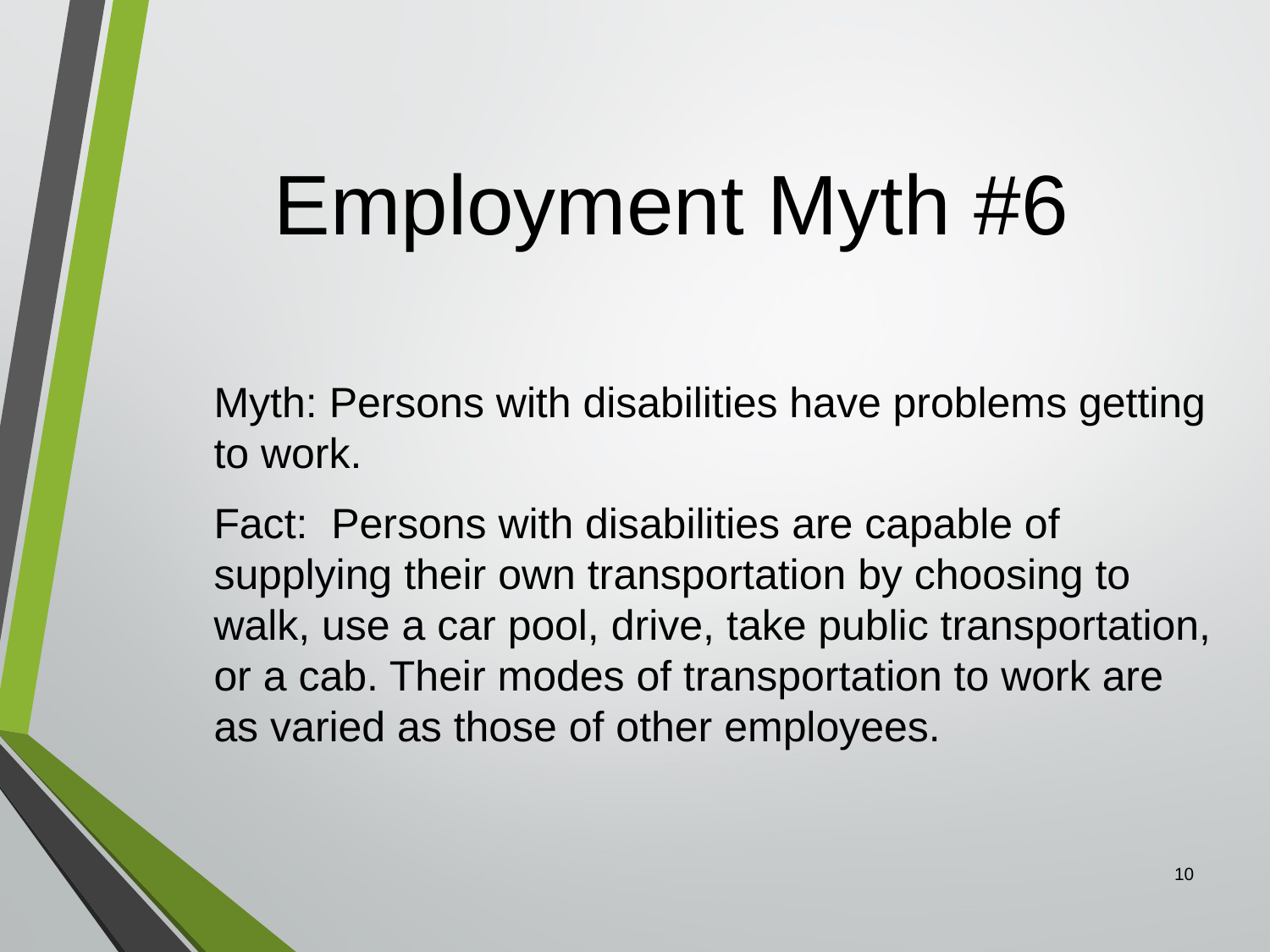

# Employment Myth #6
Myth: Persons with disabilities have problems getting to work.
Fact:  Persons with disabilities are capable of supplying their own transportation by choosing to walk, use a car pool, drive, take public transportation, or a cab. Their modes of transportation to work are as varied as those of other employees.

10